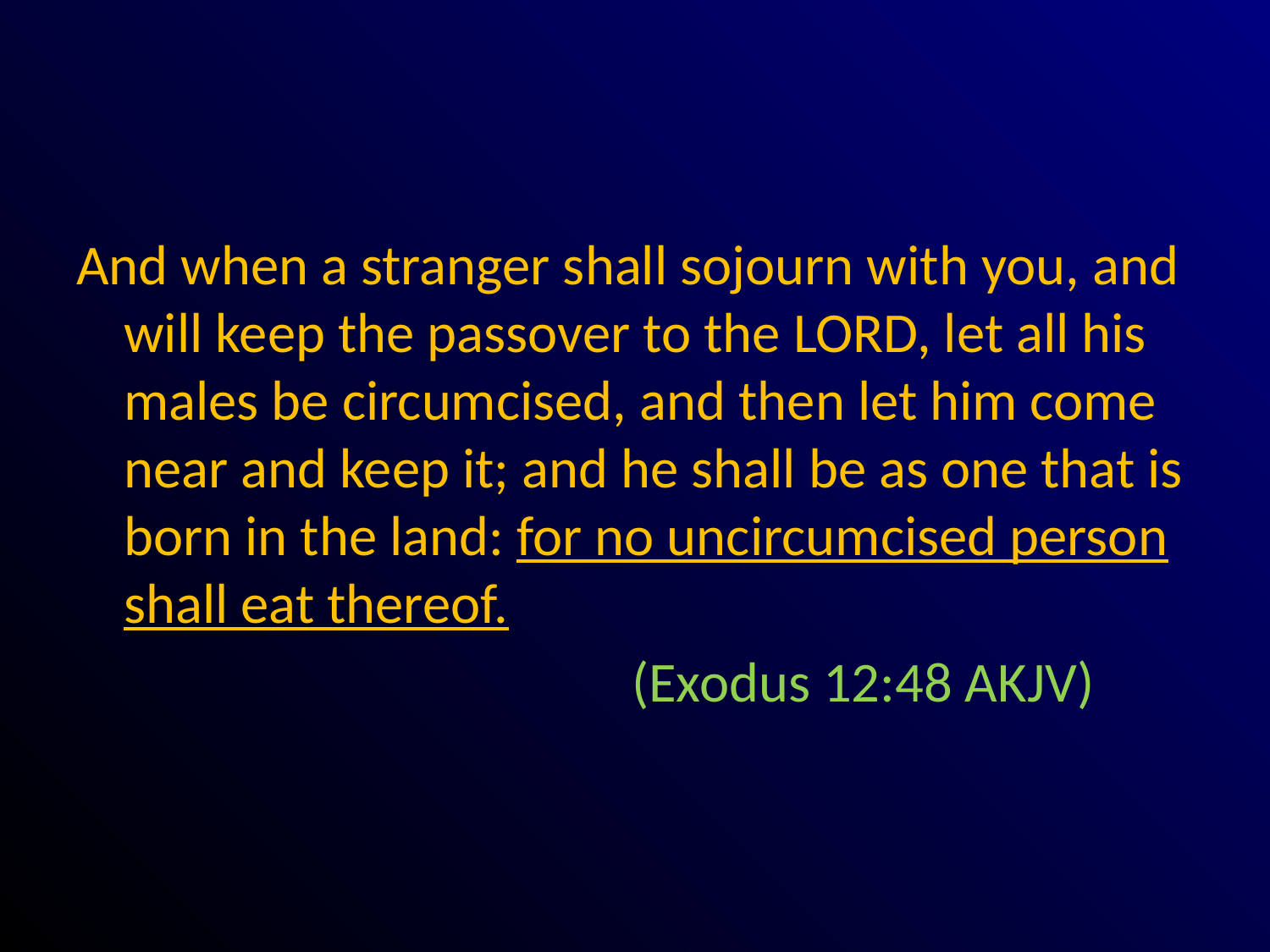

#
And when a stranger shall sojourn with you, and will keep the passover to the LORD, let all his males be circumcised, and then let him come near and keep it; and he shall be as one that is born in the land: for no uncircumcised person shall eat thereof.
					(Exodus 12:48 AKJV)